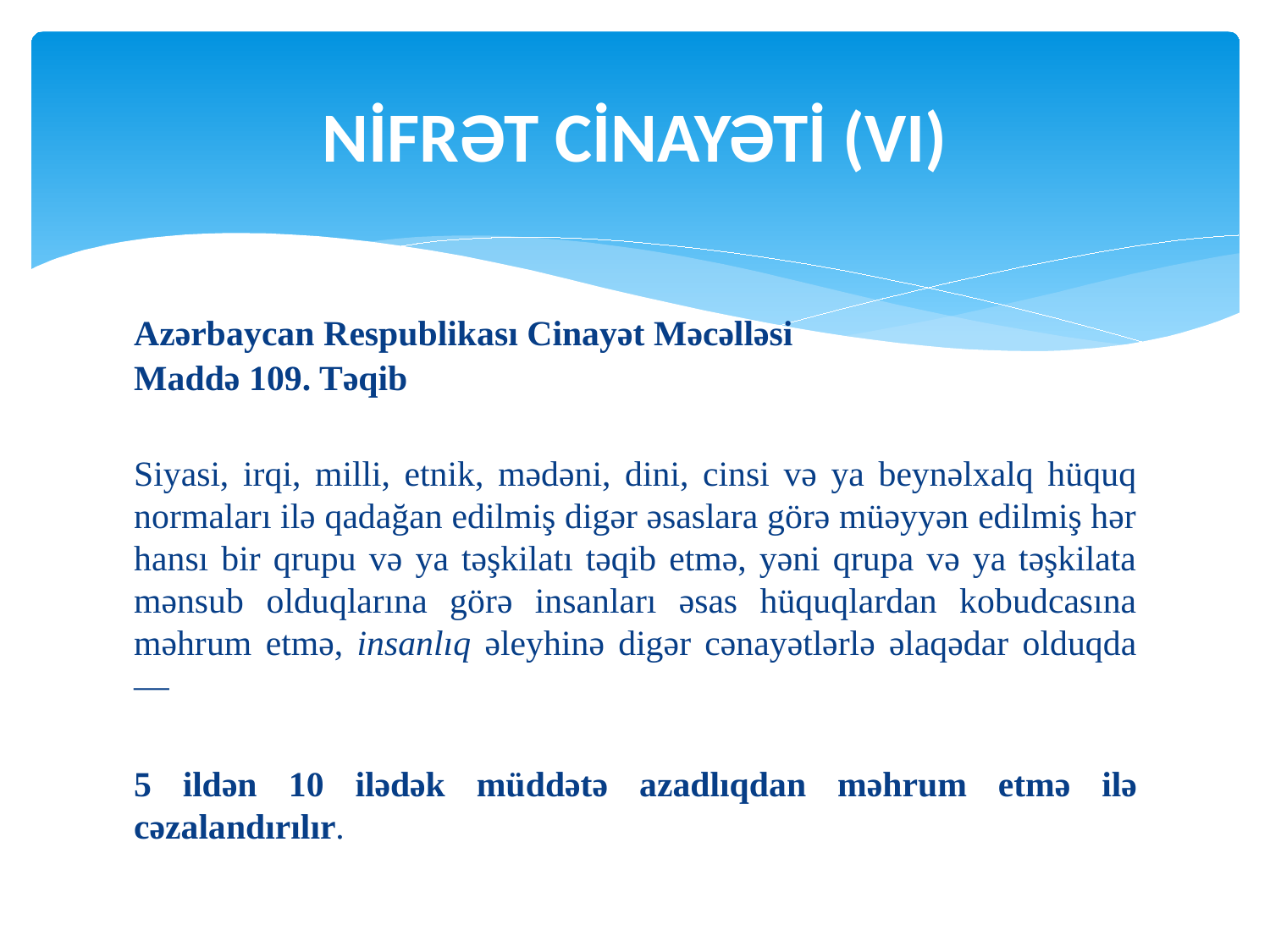

Nİfrət cİnayətİ (Vi)
Azərbaycan Respublikası Cinayət Məcəlləsi
Maddə 109. Təqib

Siyasi, irqi, milli, etnik, mədəni, dini, cinsi və ya beynəlxalq hüquq normaları ilə qadağan edilmiş digər əsaslara görə müəyyən edilmiş hər hansı bir qrupu və ya təşkilatı təqib etmə, yəni qrupa və ya təşkilata mənsub olduqlarına görə insanları əsas hüquqlardan kobudcasına məhrum etmə, insanlıq əleyhinə digər cənayətlərlə əlaqədar olduqda—

5 ildən 10 ilədək müddətə azadlıqdan məhrum etmə ilə cəzalandırılır.